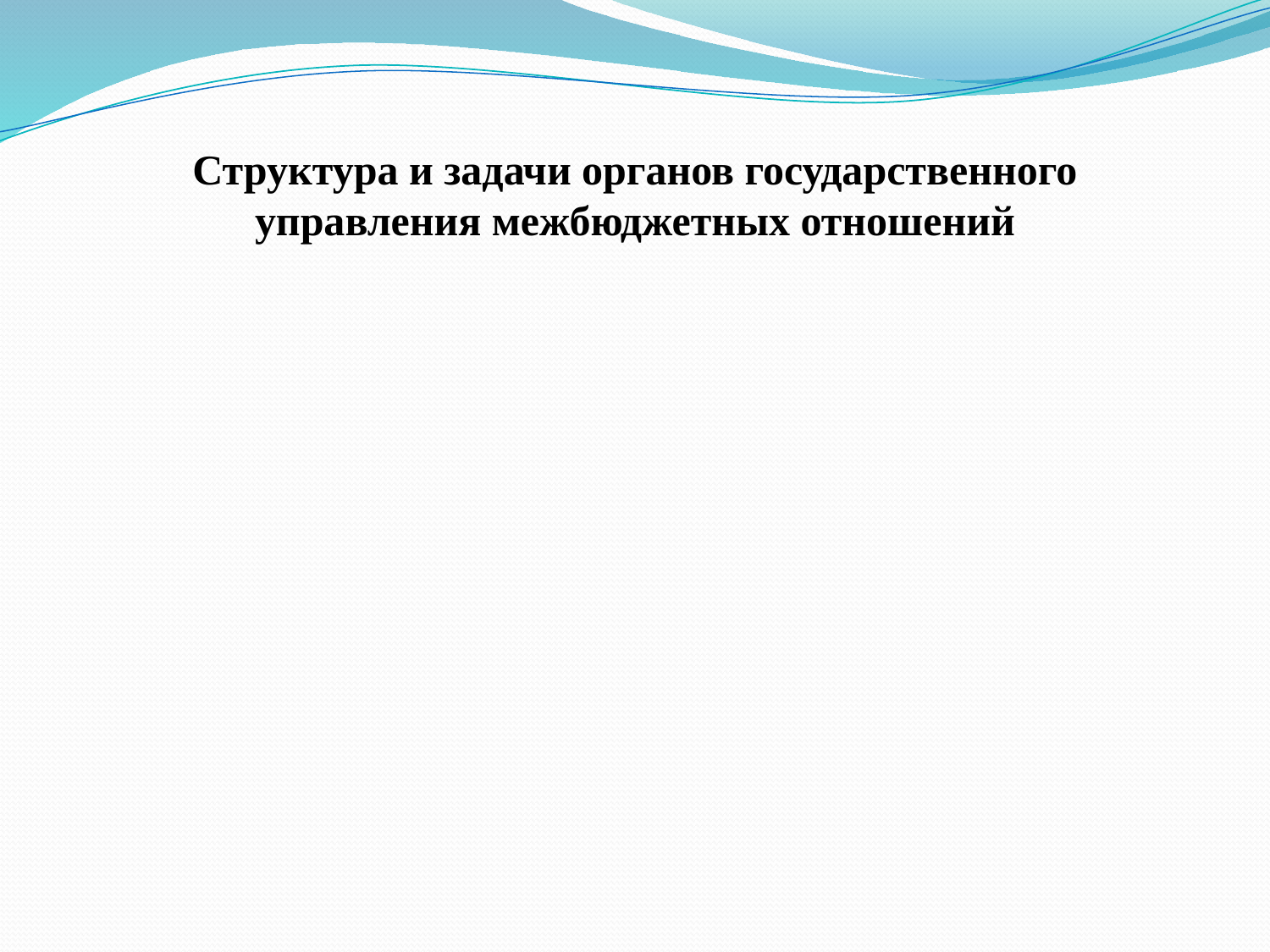

Структура и задачи органов государственного управления межбюджетных отношений